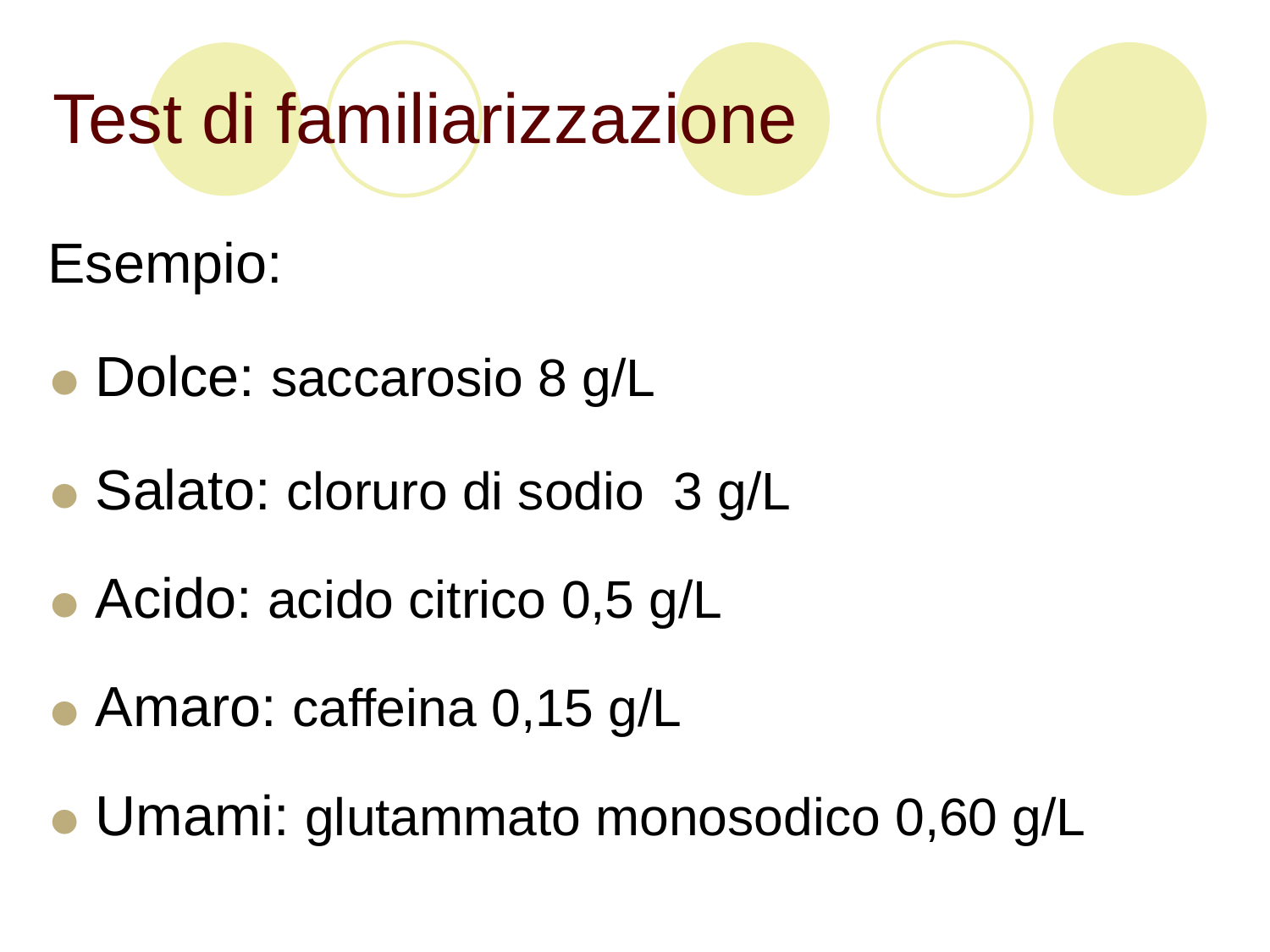

# Test di familiarizzazione
Esempio:

Dolce: saccarosio 8 g/L

Salato: cloruro di sodio  3 g/L

Acido: acido citrico 0,5 g/L

Amaro: caffeina 0,15 g/L

Umami: glutammato monosodico 0,60 g/L